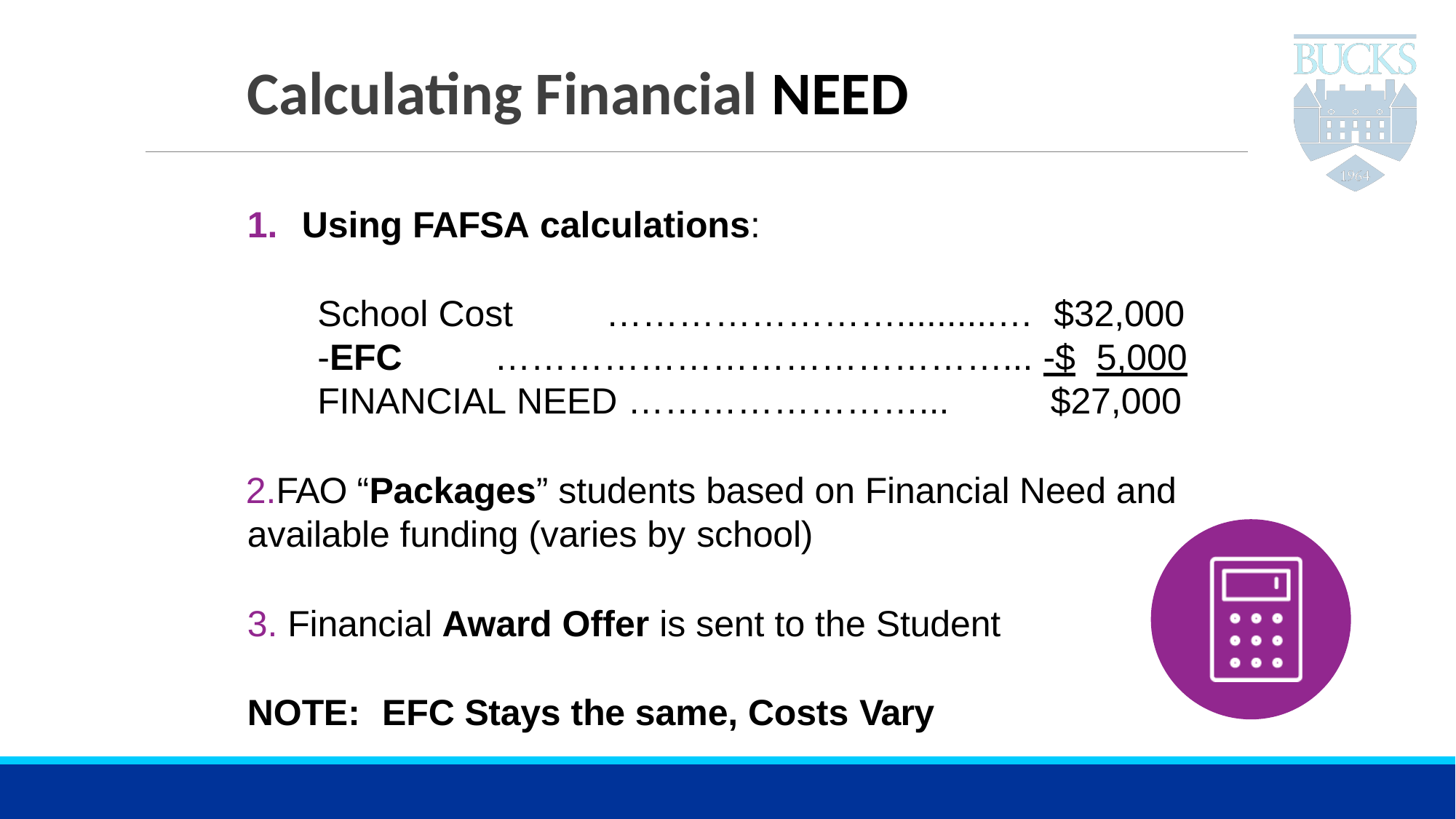

# Calculating Financial NEED
Using FAFSA calculations:

School Cost	……………………..........…	$32,000
-EFC	……………………………………... -$	5,000
FINANCIAL NEED ……………………...	$27,000

FAO “Packages” students based on Financial Need and  available funding (varies by school)

Financial Award Offer is sent to the Student

NOTE:	EFC Stays the same, Costs Vary